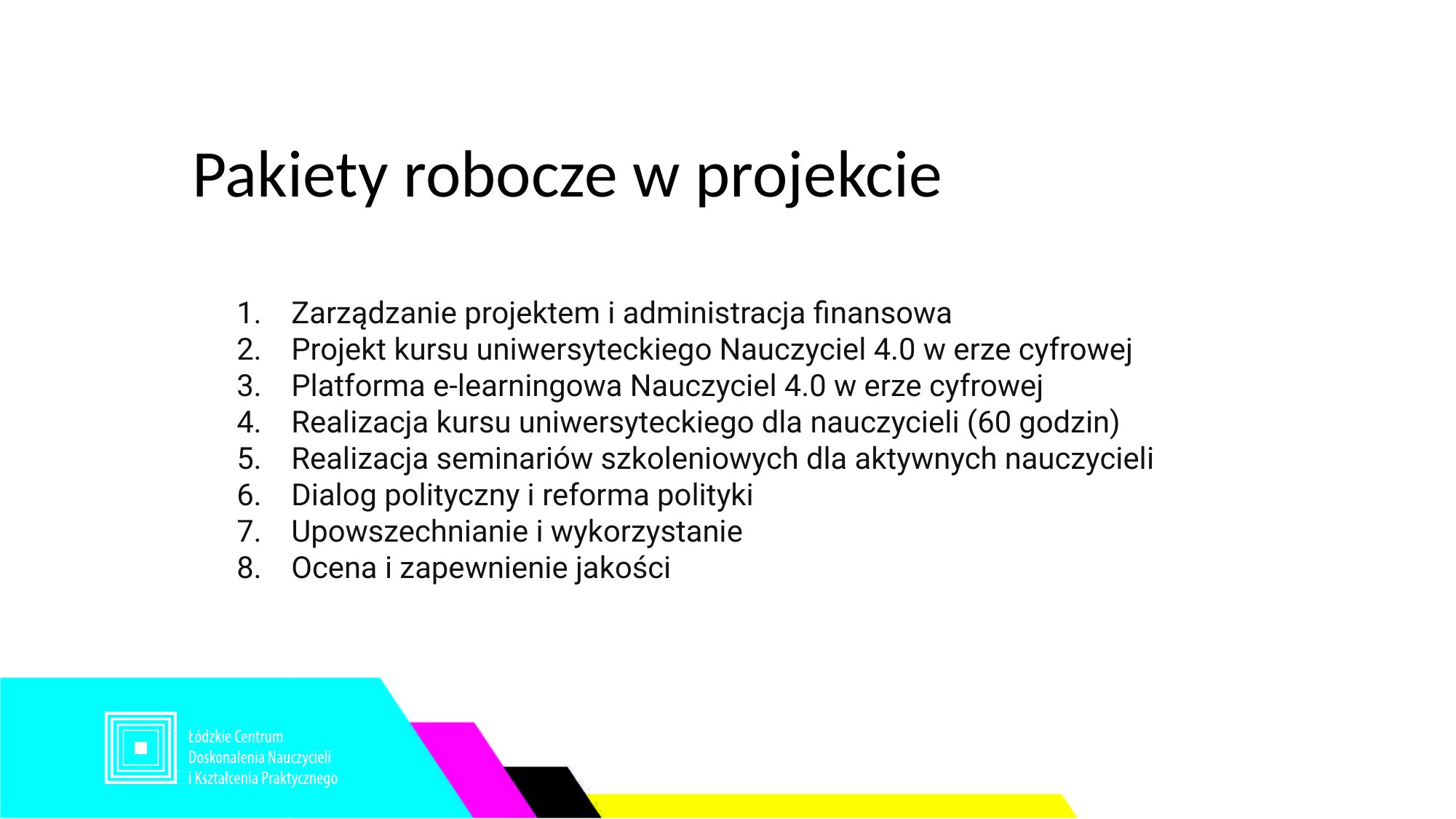

Pakiety robocze w projekcie
Zarządzanie projektem i administracja finansowa
Projekt kursu uniwersyteckiego Nauczyciel 4.0 w erze cyfrowej
Platforma e-learningowa Nauczyciel 4.0 w erze cyfrowej
Realizacja kursu uniwersyteckiego dla nauczycieli (60 godzin)
Realizacja seminariów szkoleniowych dla aktywnych nauczycieli
Dialog polityczny i reforma polityki
Upowszechnianie i wykorzystanie
Ocena i zapewnienie jakości